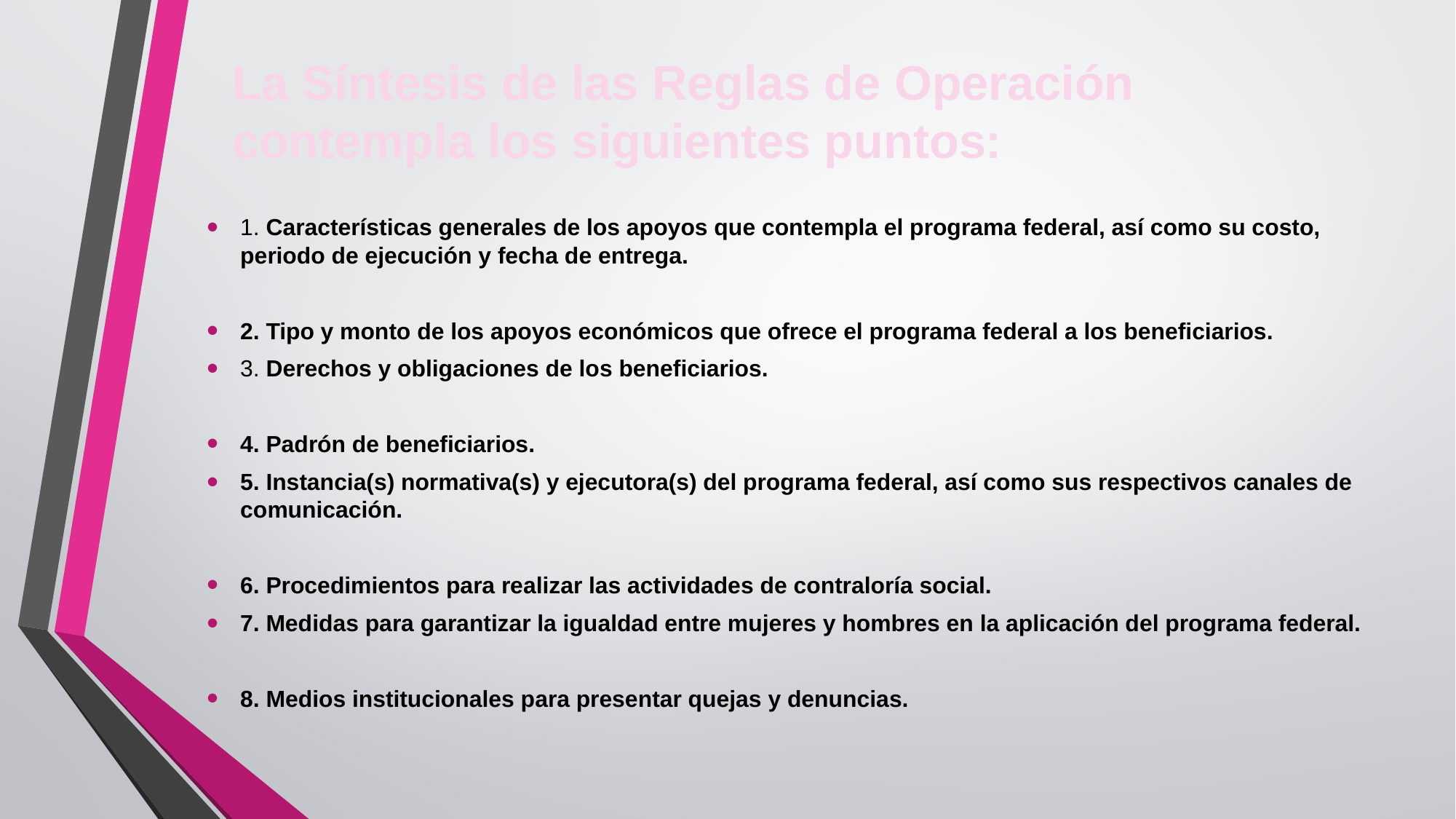

La Síntesis de las Reglas de Operación contempla los siguientes puntos:
1. Características generales de los apoyos que contempla el programa federal, así como su costo, periodo de ejecución y fecha de entrega.

2. Tipo y monto de los apoyos económicos que ofrece el programa federal a los beneficiarios.
3. Derechos y obligaciones de los beneficiarios.

4. Padrón de beneficiarios.
5. Instancia(s) normativa(s) y ejecutora(s) del programa federal, así como sus respectivos canales de comunicación.

6. Procedimientos para realizar las actividades de contraloría social.
7. Medidas para garantizar la igualdad entre mujeres y hombres en la aplicación del programa federal.

8. Medios institucionales para presentar quejas y denuncias.